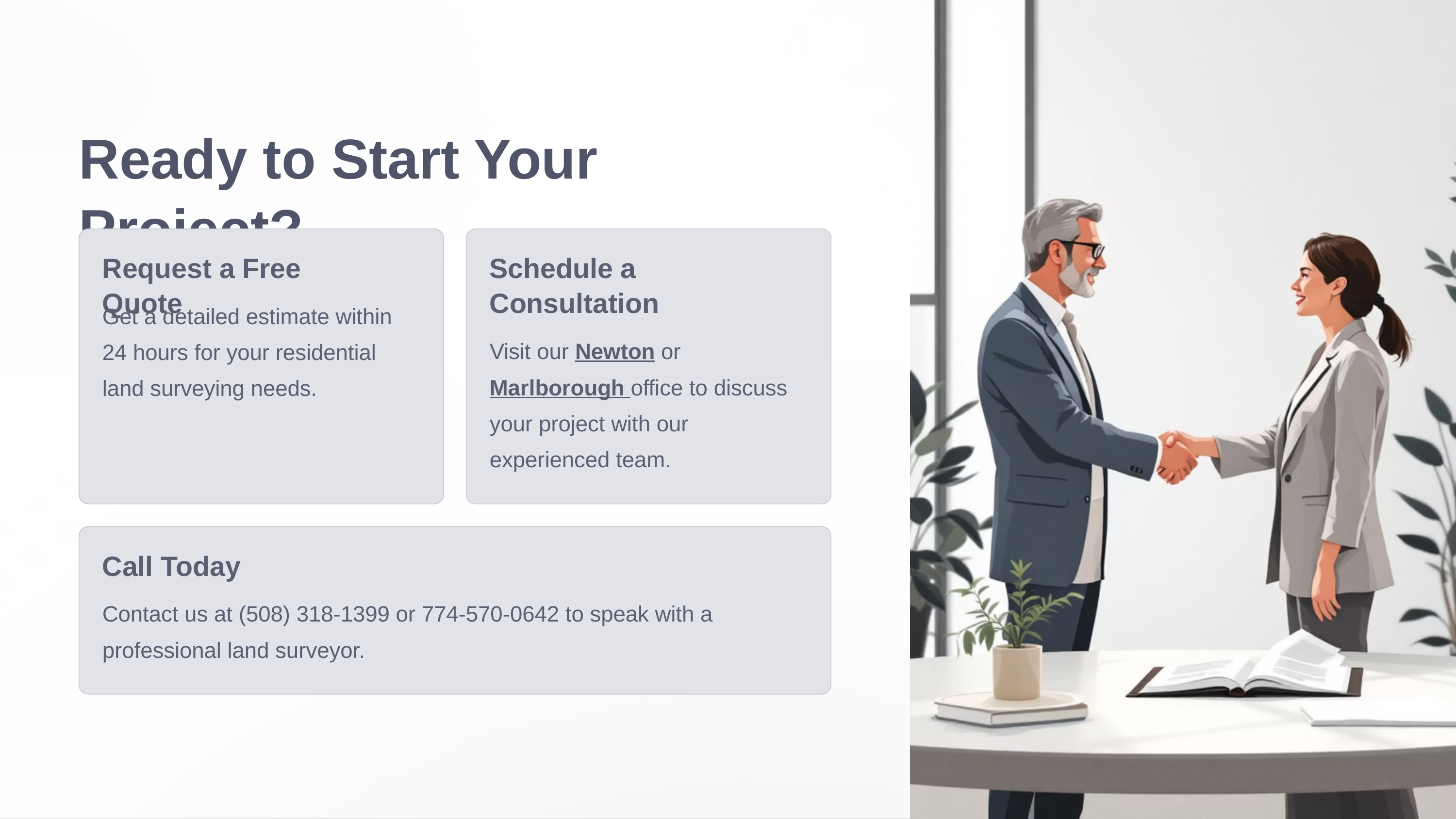

Ready to Start Your Project?

Request a Free Quote
Schedule a Consultation
Get a detailed estimate within 24 hours for your residential land surveying needs.
Visit our Newton or Marlborough office to discuss your project with our experienced team.

Call Today
Contact us at (508) 318-1399 or 774-570-0642 to speak with a professional land surveyor.